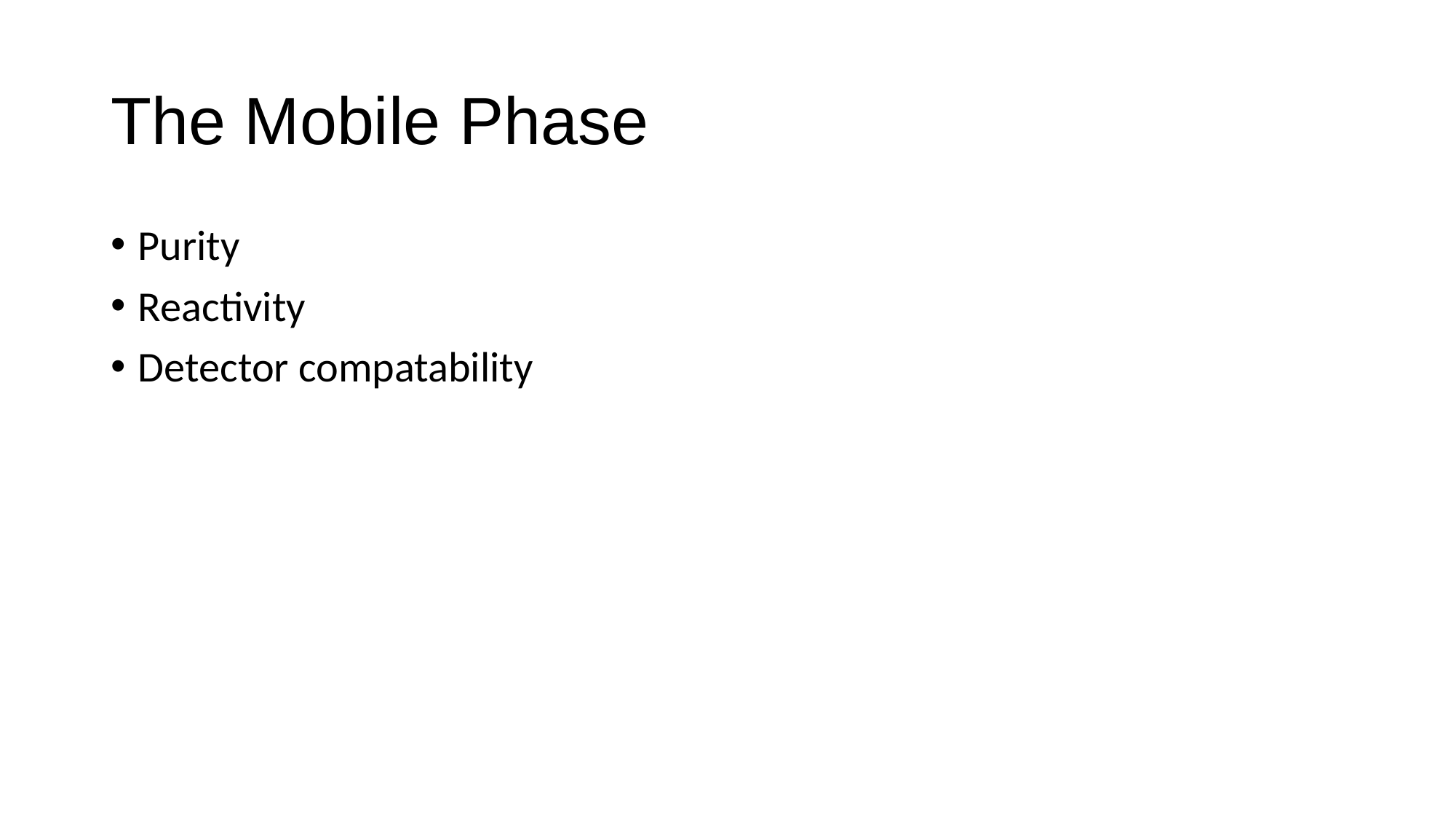

# The Mobile Phase
Purity
Reactivity
Detector compatability